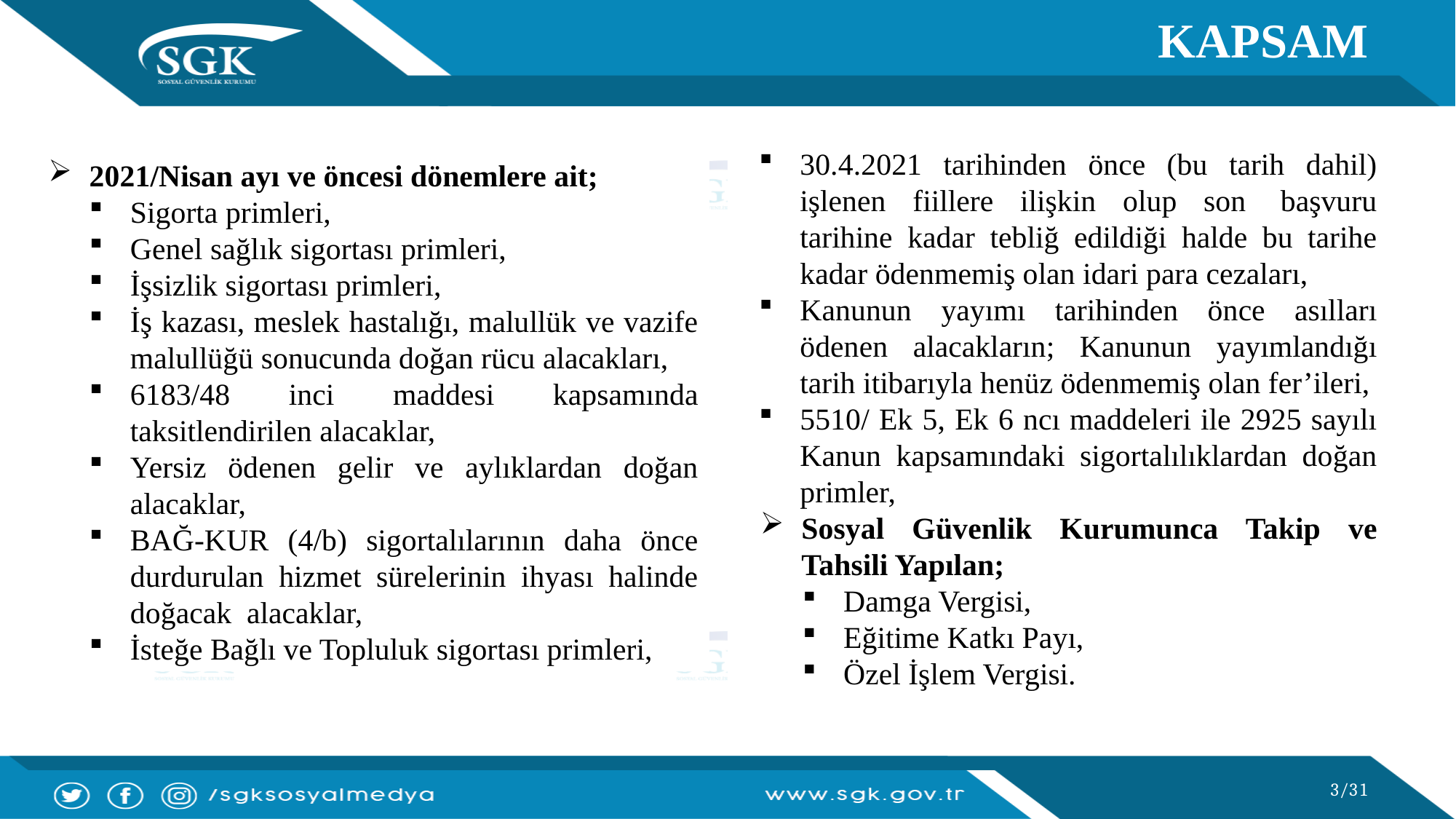

KAPSAM
30.4.2021 tarihinden önce (bu tarih dahil) işlenen fiillere ilişkin olup son  başvuru tarihine kadar tebliğ edildiği halde bu tarihe kadar ödenmemiş olan idari para cezaları,
Kanunun yayımı tarihinden önce asılları ödenen alacakların; Kanunun yayımlandığı tarih itibarıyla henüz ödenmemiş olan fer’ileri,
5510/ Ek 5, Ek 6 ncı maddeleri ile 2925 sayılı Kanun kapsamındaki sigortalılıklardan doğan primler,
Sosyal Güvenlik Kurumunca Takip ve Tahsili Yapılan;
Damga Vergisi,
Eğitime Katkı Payı,
Özel İşlem Vergisi.
2021/Nisan ayı ve öncesi dönemlere ait;
Sigorta primleri,
Genel sağlık sigortası primleri,
İşsizlik sigortası primleri,
İş kazası, meslek hastalığı, malullük ve vazife malullüğü sonucunda doğan rücu alacakları,
6183/48 inci maddesi kapsamında taksitlendirilen alacaklar,
Yersiz ödenen gelir ve aylıklardan doğan alacaklar,
BAĞ-KUR (4/b) sigortalılarının daha önce durdurulan hizmet sürelerinin ihyası halinde doğacak  alacaklar,
İsteğe Bağlı ve Topluluk sigortası primleri,